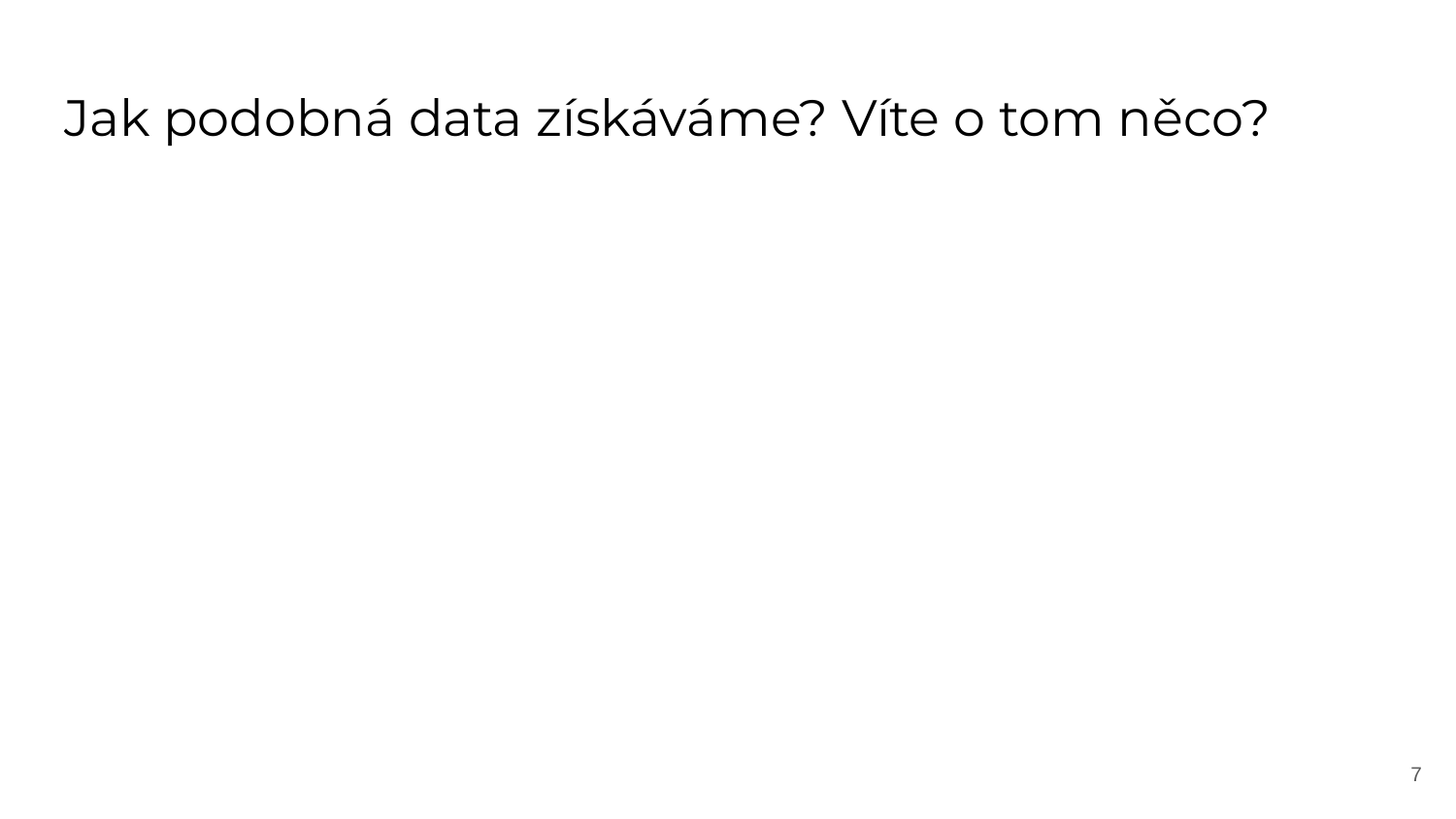

# Jak podobná data získáváme? Víte o tom něco?
7